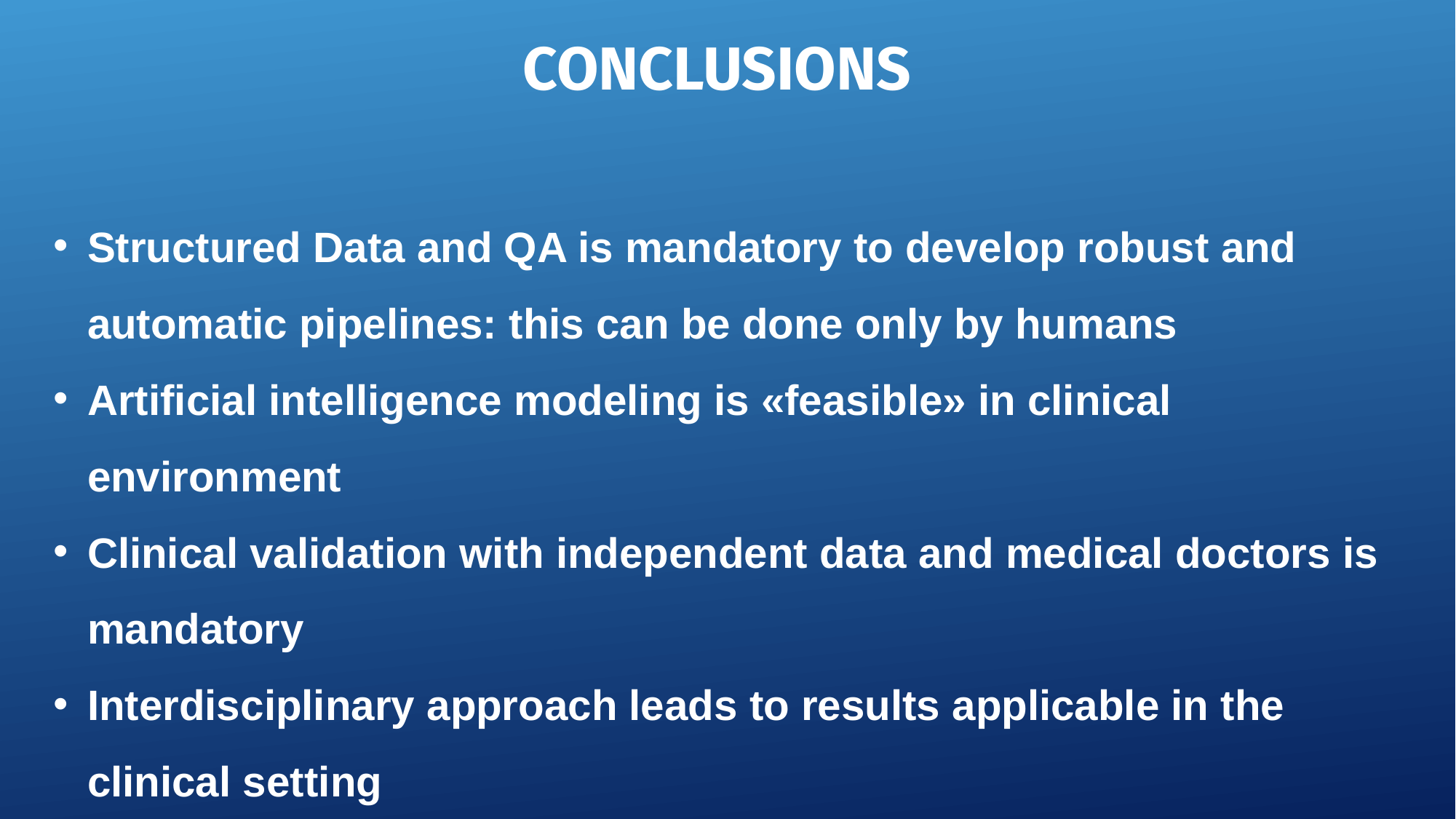

CONCLUSIONS
Structured Data and QA is mandatory to develop robust and automatic pipelines: this can be done only by humans
Artificial intelligence modeling is «feasible» in clinical environment
Clinical validation with independent data and medical doctors is mandatory
Interdisciplinary approach leads to results applicable in the clinical setting